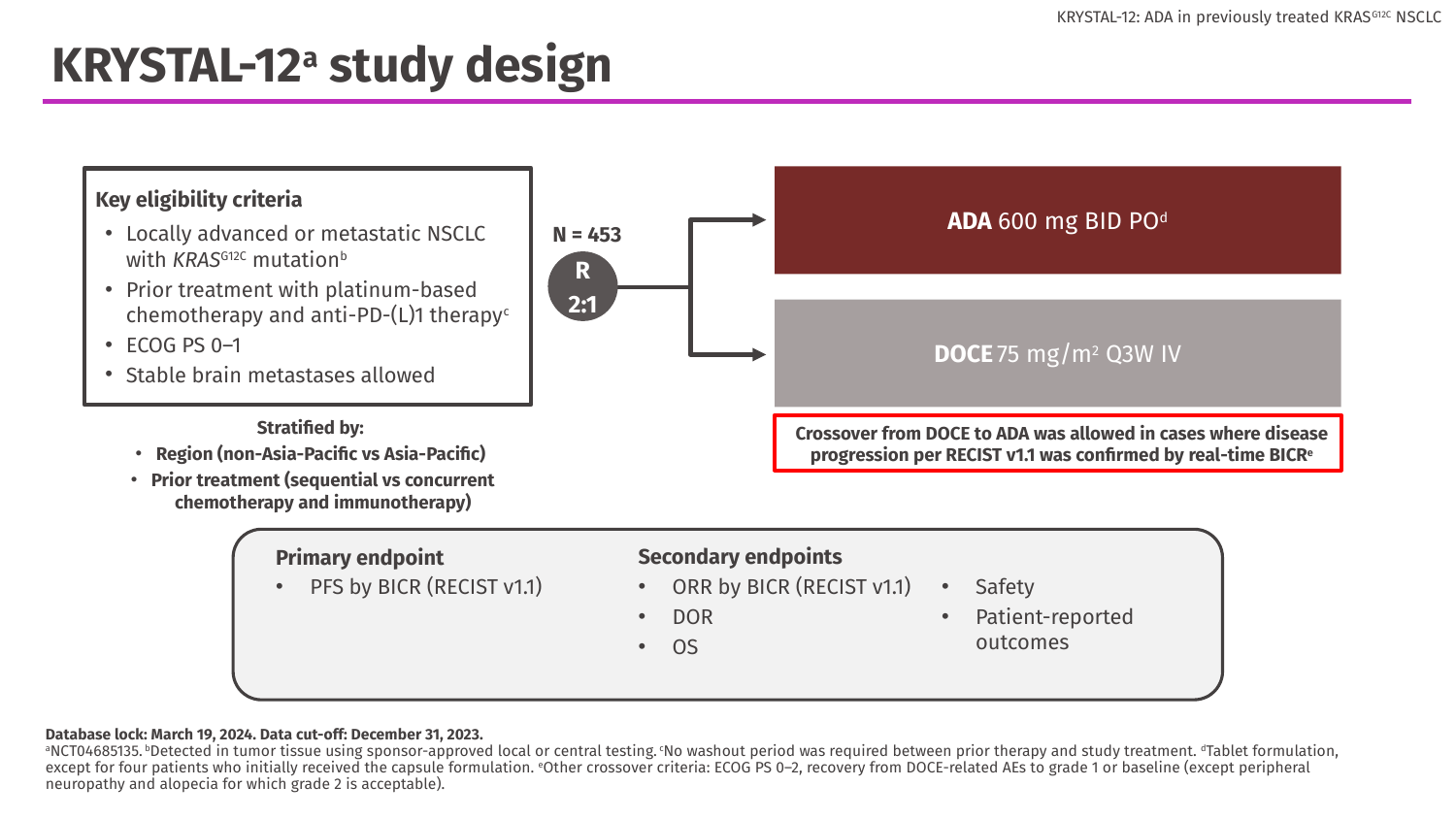

# KRYSTAL-12a study design
ADA 600 mg BID POd
Key eligibility criteria
Locally advanced or metastatic NSCLC with KRASG12C mutationb
Prior treatment with platinum-based chemotherapy and anti-PD-(L)1 therapyc
ECOG PS 0–1
Stable brain metastases allowed
N = 453

R
2:1
DOCE 75 mg/m2 Q3W IV
Crossover from DOCE to ADA was allowed in cases where disease progression per RECIST v1.1 was confirmed by real-time BICRe

Stratified by:
Region (non-Asia-Pacific vs Asia-Pacific)
Prior treatment (sequential vs concurrent chemotherapy and immunotherapy)

Secondary endpoints
ORR by BICR (RECIST v1.1)
DOR
OS
Primary endpoint
PFS by BICR (RECIST v1.1)

Safety
Patient-reported outcomes
Database lock: March 19, 2024. Data cut-off: December 31, 2023.
aNCT04685135. bDetected in tumor tissue using sponsor-approved local or central testing. cNo washout period was required between prior therapy and study treatment. dTablet formulation, except for four patients who initially received the capsule formulation. eOther crossover criteria: ECOG PS 0–2, recovery from DOCE-related AEs to grade 1 or baseline (except peripheral neuropathy and alopecia for which grade 2 is acceptable).